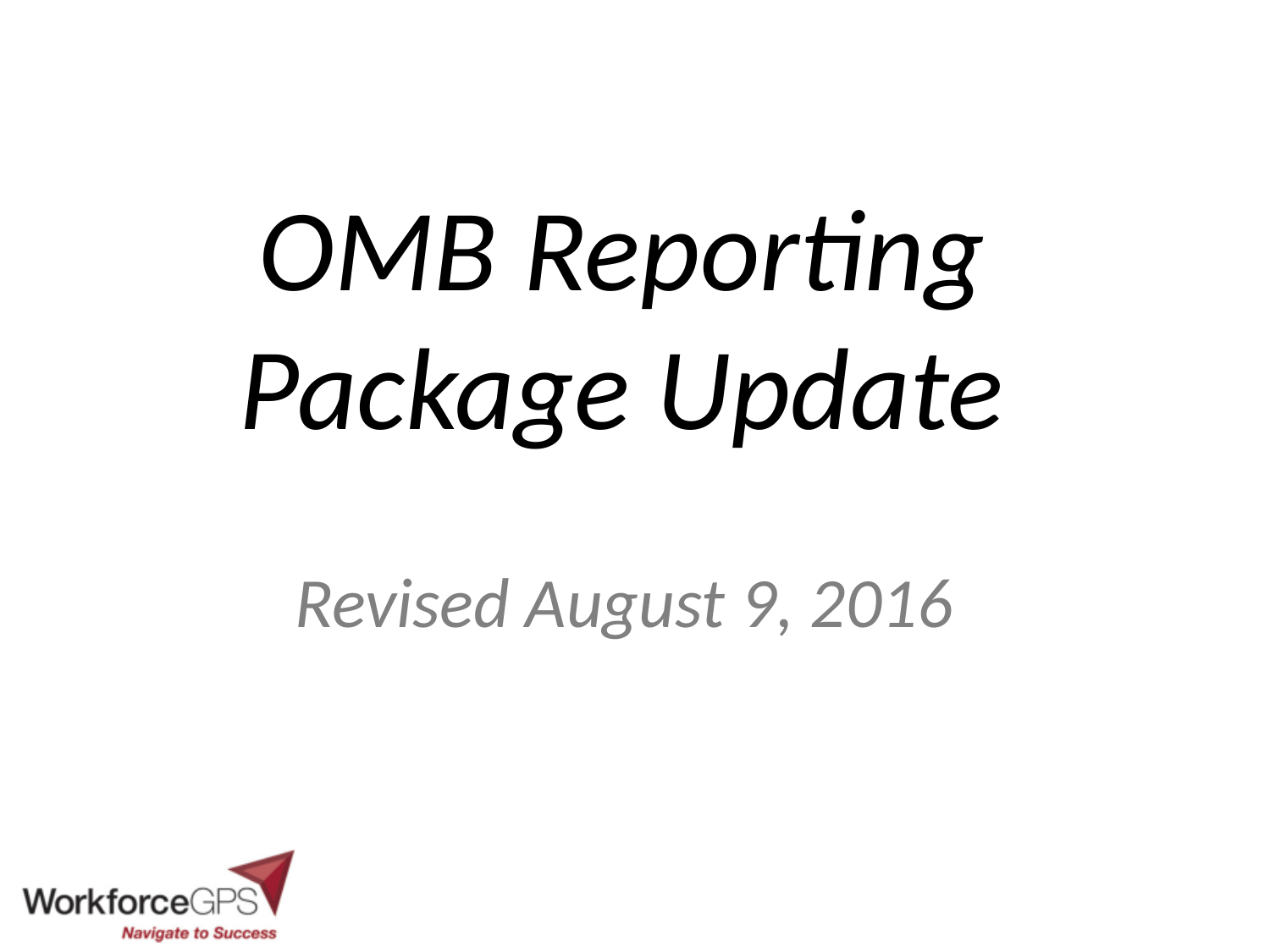

# OMB Reporting Package Update
Revised August 9, 2016